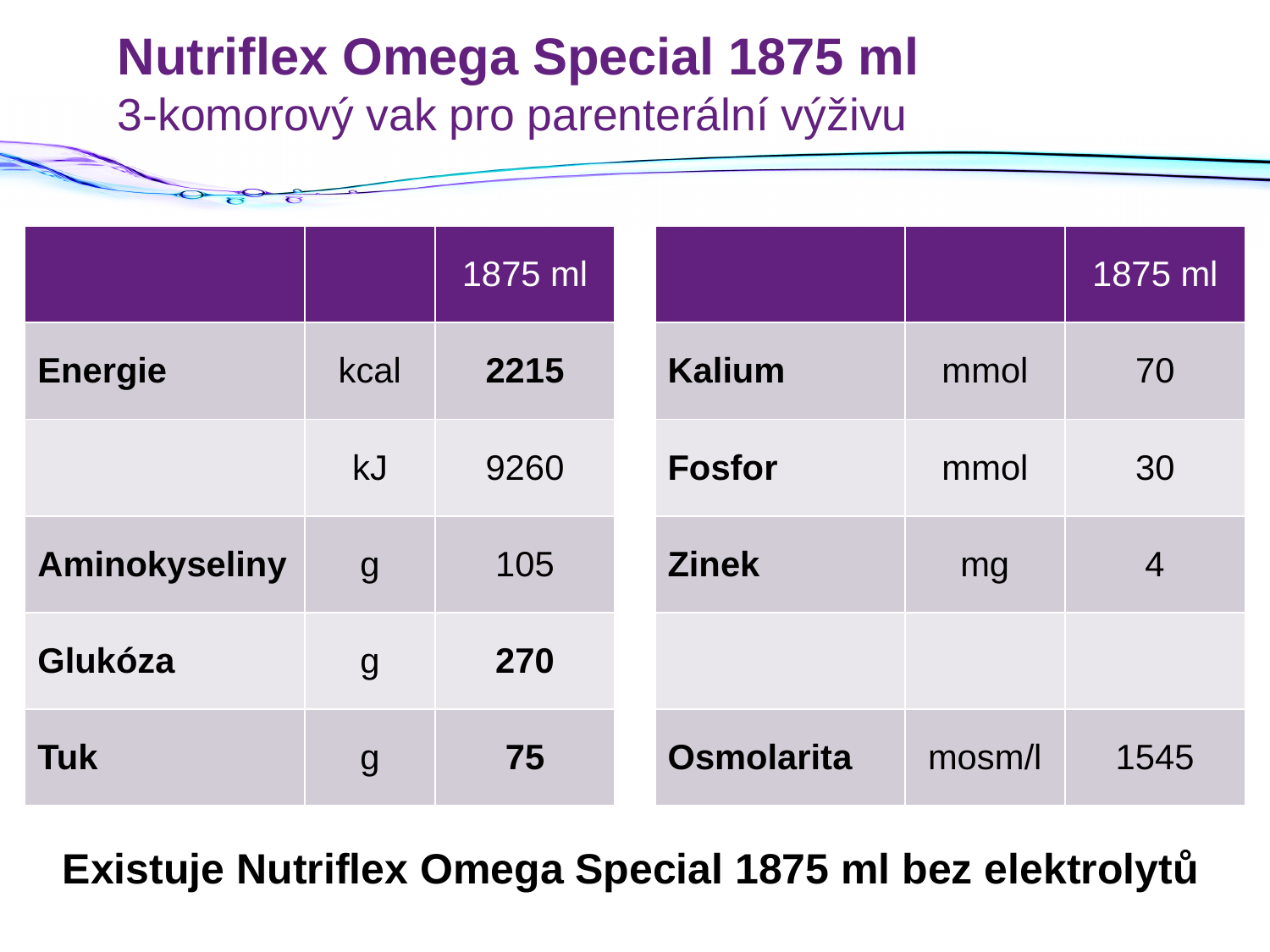

# Nutriflex Omega Special 1875 ml 3-komorový vak pro parenterální výživu
|  |  | 1875 ml |
| --- | --- | --- |
| Kalium | mmol | 70 |
| Fosfor | mmol | 30 |
| Zinek | mg | 4 |
|  |  |  |
| Osmolarita | mosm/l | 1545 |
|  |  | 1875 ml |
| --- | --- | --- |
| Energie | kcal | 2215 |
|  | kJ | 9260 |
| Aminokyseliny | g | 105 |
| Glukóza | g | 270 |
| Tuk | g | 75 |
Existuje Nutriflex Omega Special 1875 ml bez elektrolytů